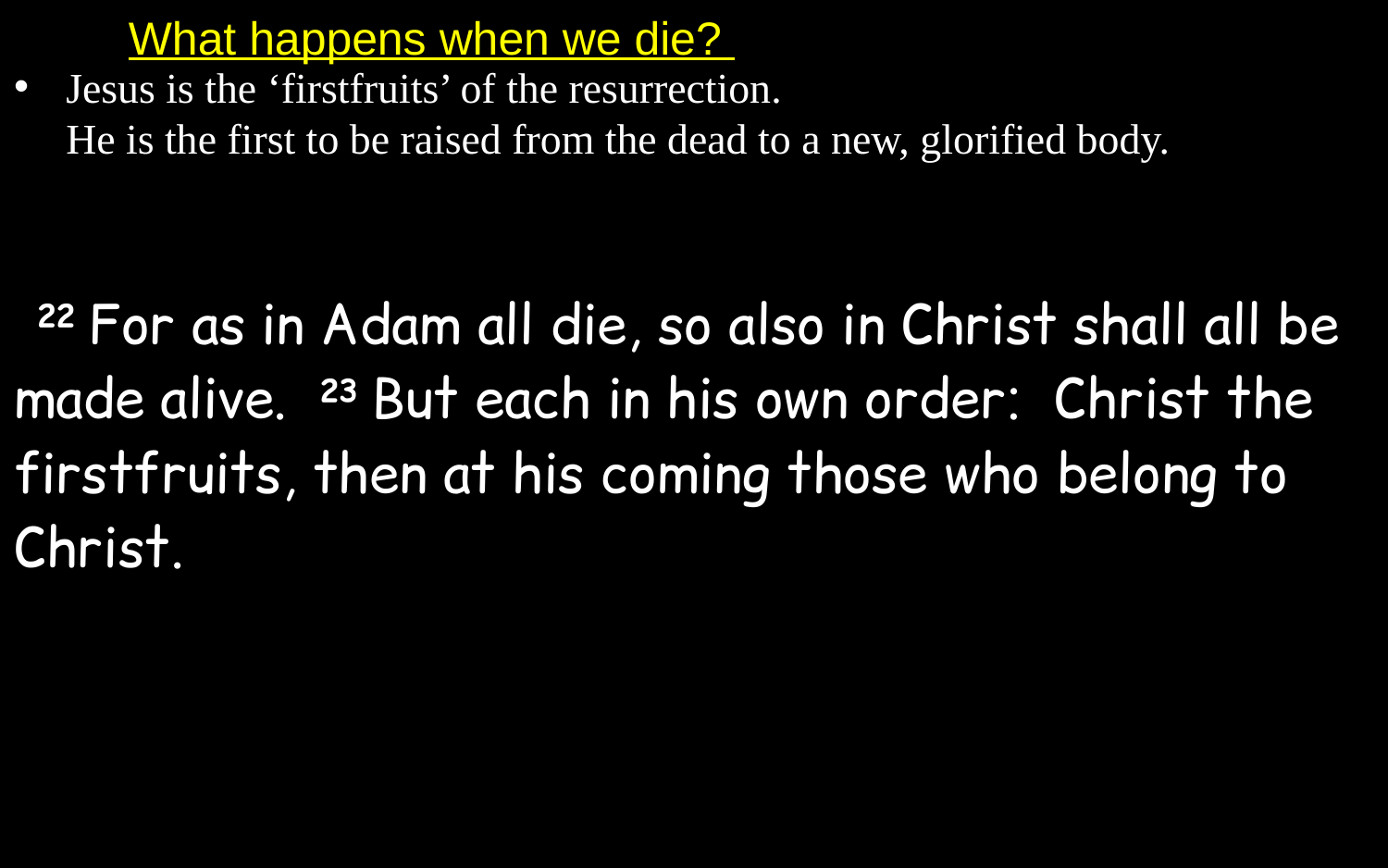

What happens when we die?
Jesus is the ‘firstfruits’ of the resurrection.
He is the first to be raised from the dead to a new, glorified body.

22 For as in Adam all die, so also in Christ shall all be made alive.  23 But each in his own order:  Christ the firstfruits, then at his coming those who belong to Christ.